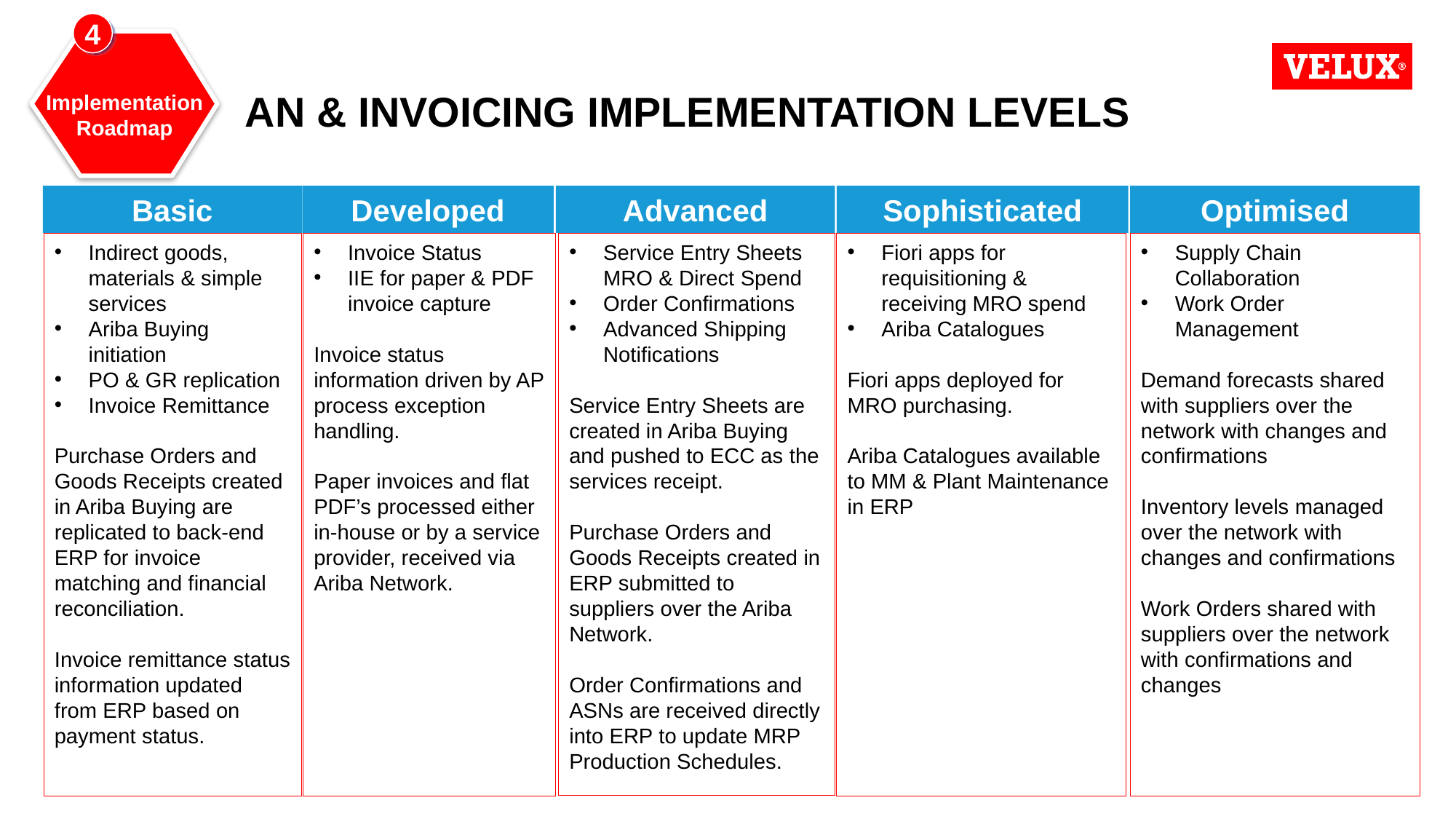

4

Implementation Roadmap
# AN & Invoicing Implementation Levels
Basic
Developed
Advanced
Sophisticated
Optimised
Indirect goods, materials & simple services
Ariba Buying initiation
PO & GR replication
Invoice Remittance

Purchase Orders and Goods Receipts created in Ariba Buying are replicated to back-end ERP for invoice matching and financial reconciliation.

Invoice remittance status information updated from ERP based on payment status.
Invoice Status
IIE for paper & PDF invoice capture

Invoice status information driven by AP process exception handling.

Paper invoices and flat PDF’s processed either in-house or by a service provider, received via Ariba Network.
Fiori apps for requisitioning & receiving MRO spend
Ariba Catalogues

Fiori apps deployed for MRO purchasing.

Ariba Catalogues available to MM & Plant Maintenance in ERP
Supply Chain Collaboration
Work Order Management

Demand forecasts shared with suppliers over the network with changes and confirmations

Inventory levels managed over the network with changes and confirmations

Work Orders shared with suppliers over the network with confirmations and changes

Service Entry Sheets MRO & Direct Spend
Order Confirmations
Advanced Shipping Notifications

Service Entry Sheets are created in Ariba Buying and pushed to ECC as the services receipt.

Purchase Orders and Goods Receipts created in ERP submitted to suppliers over the Ariba Network.

Order Confirmations and ASNs are received directly into ERP to update MRP Production Schedules.